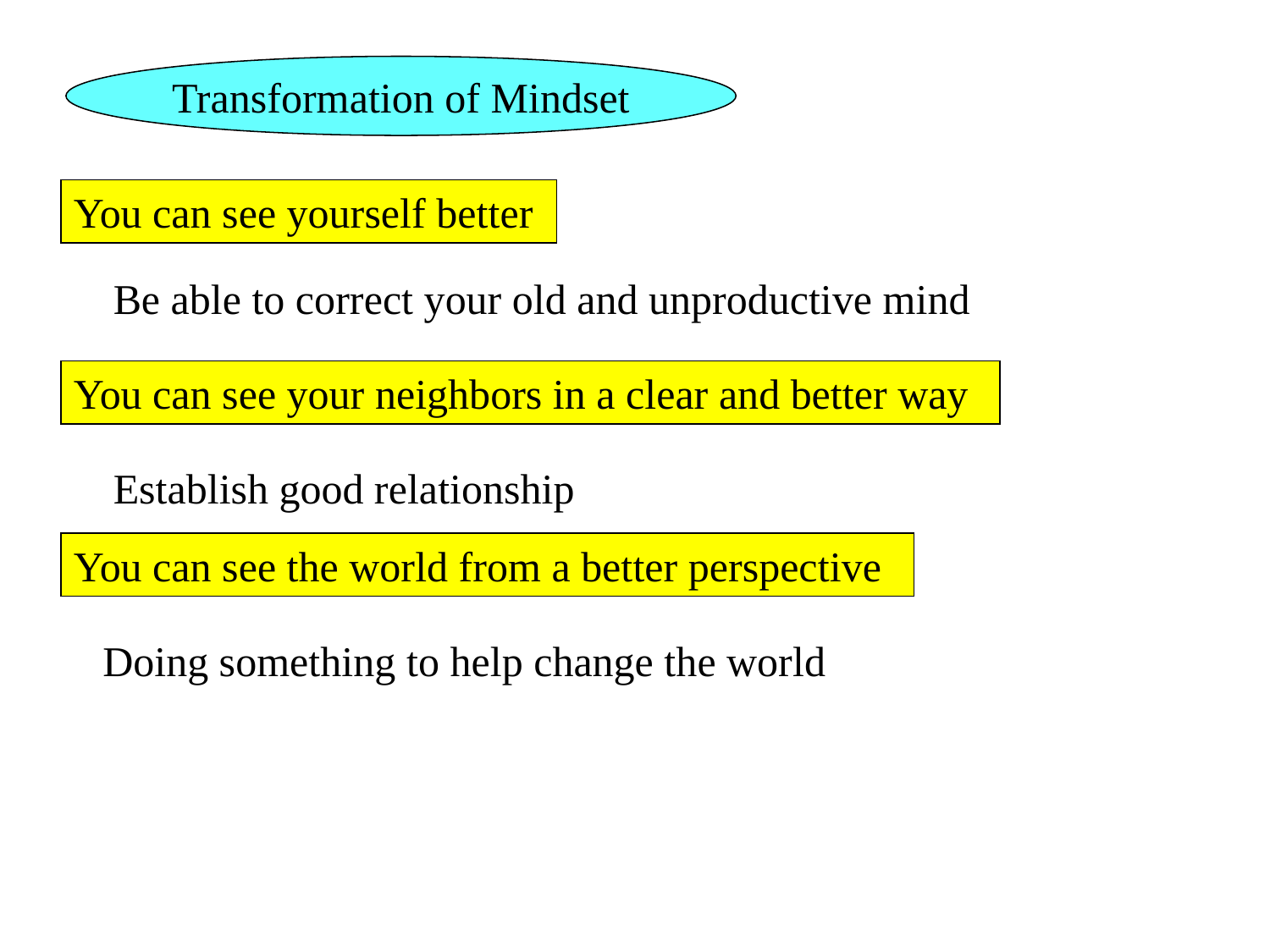

Transformation of Mindset
You can see yourself better
Be able to correct your old and unproductive mind
You can see your neighbors in a clear and better way
Establish good relationship
You can see the world from a better perspective
Doing something to help change the world